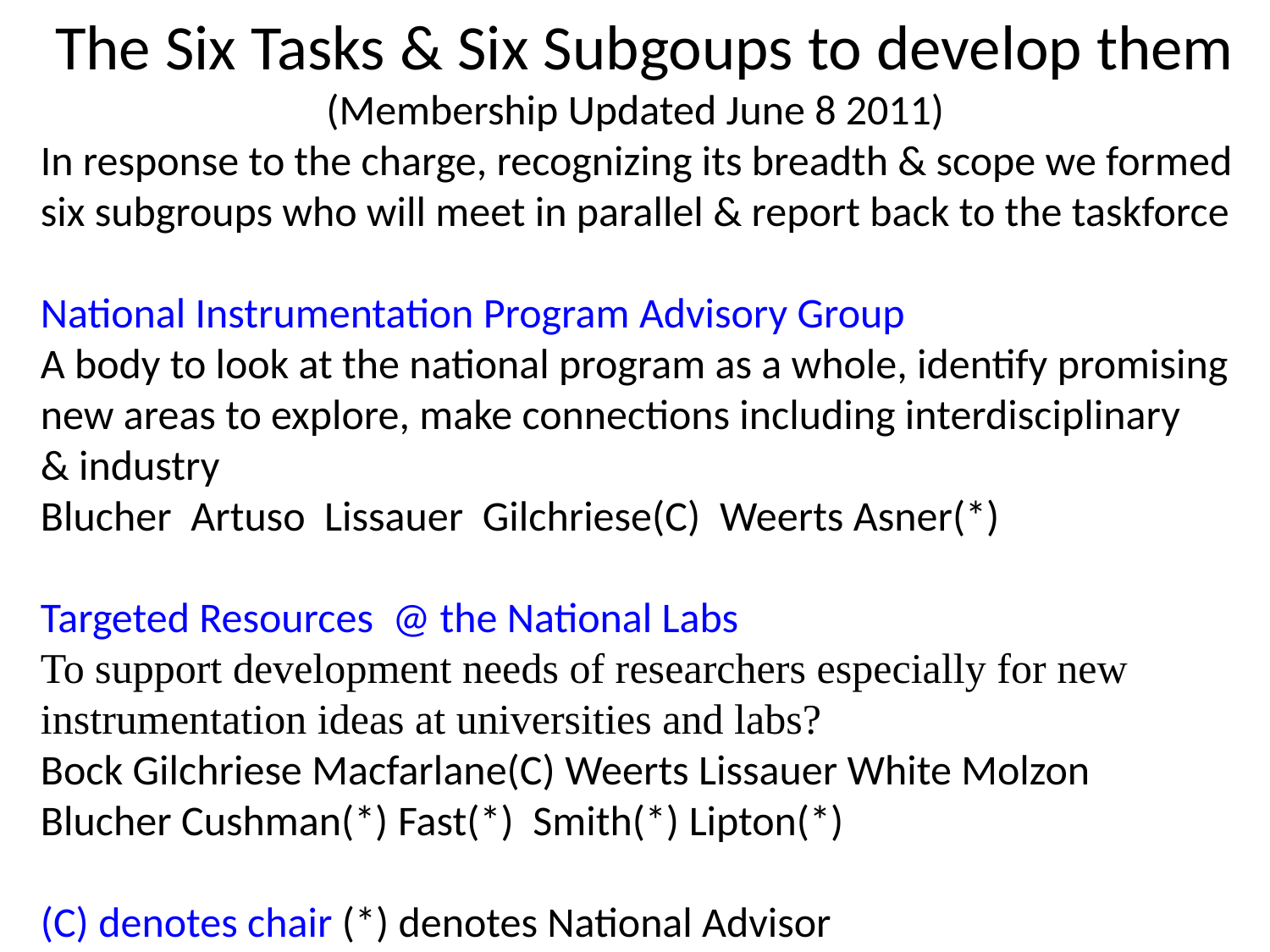

The Six Tasks & Six Subgoups to develop them
                              (Membership Updated June 8 2011)
In response to the charge, recognizing its breadth & scope we formed
six subgroups who will meet in parallel & report back to the taskforce

National Instrumentation Program Advisory Group
A body to look at the national program as a whole, identify promising
new areas to explore, make connections including interdisciplinary
& industry
Blucher  Artuso  Lissauer  Gilchriese(C)  Weerts Asner(*)

Targeted Resources  @ the National Labs
To support development needs of researchers especially for new
instrumentation ideas at universities and labs?
Bock Gilchriese Macfarlane(C) Weerts Lissauer White Molzon
Blucher Cushman(*) Fast(*)  Smith(*) Lipton(*)

(C) denotes chair (*) denotes National Advisor